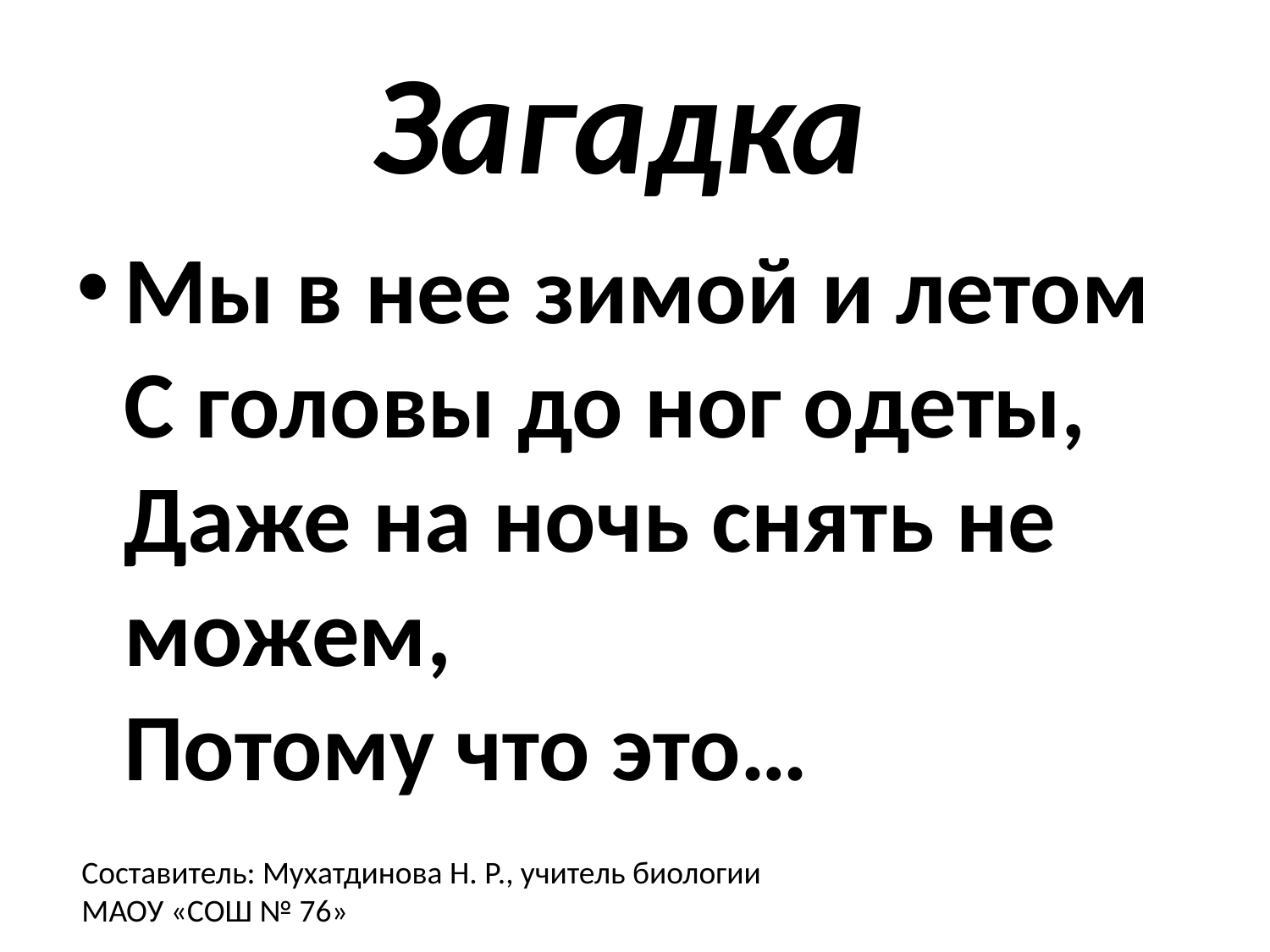

# Загадка
Мы в нее зимой и летом 
С головы до ног одеты, 
Даже на ночь снять не можем, 
Потому что это…
Составитель: Мухатдинова Н. Р., учитель биологии
МАОУ «СОШ № 76»